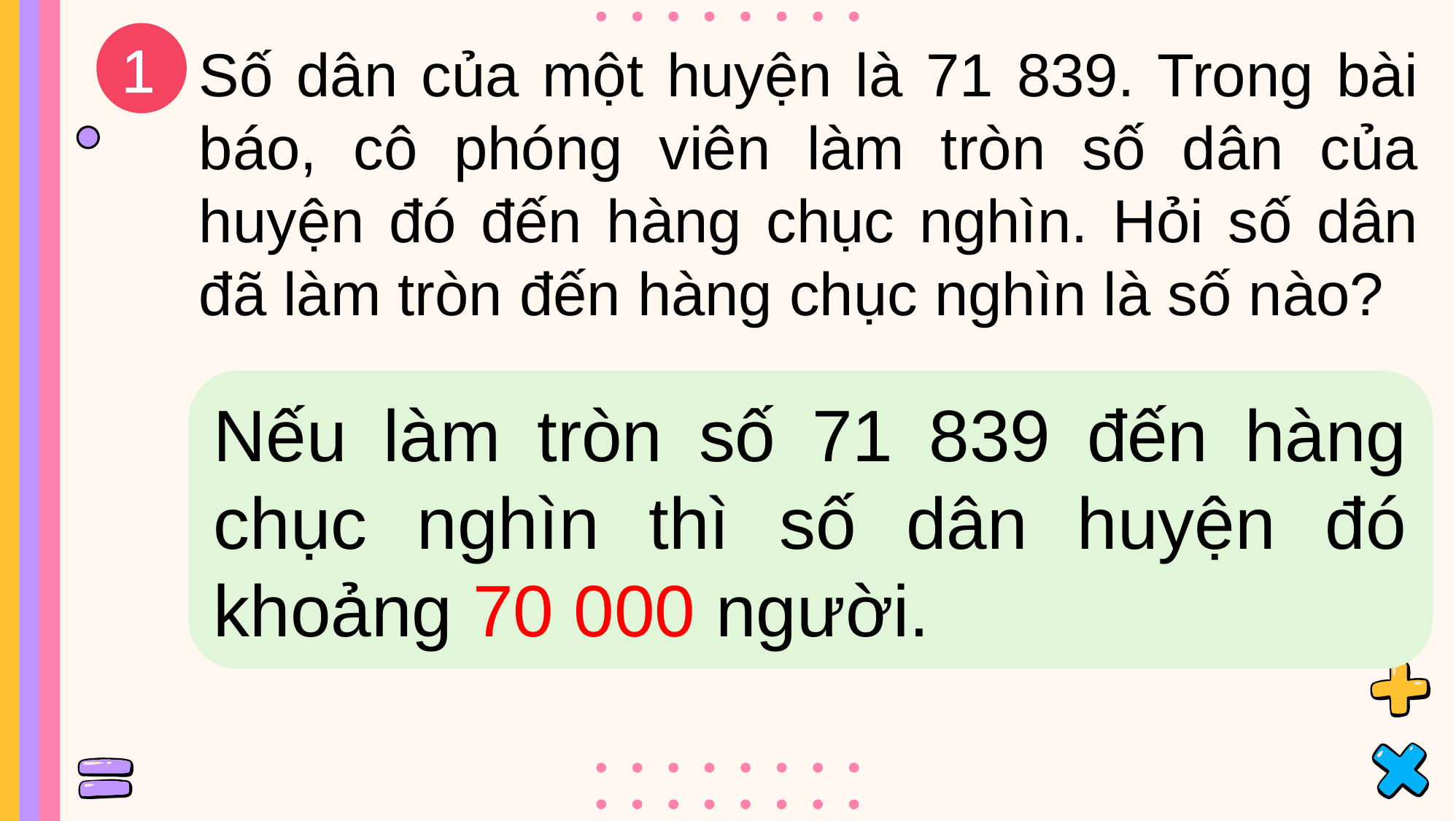

1

Số dân của một huyện là 71 839. Trong bài báo, cô phóng viên làm tròn số dân của huyện đó đến hàng chục nghìn. Hỏi số dân đã làm tròn đến hàng chục nghìn là số nào?
Nếu làm tròn số 71 839 đến hàng chục nghìn thì số dân huyện đó khoảng 70 000 người.